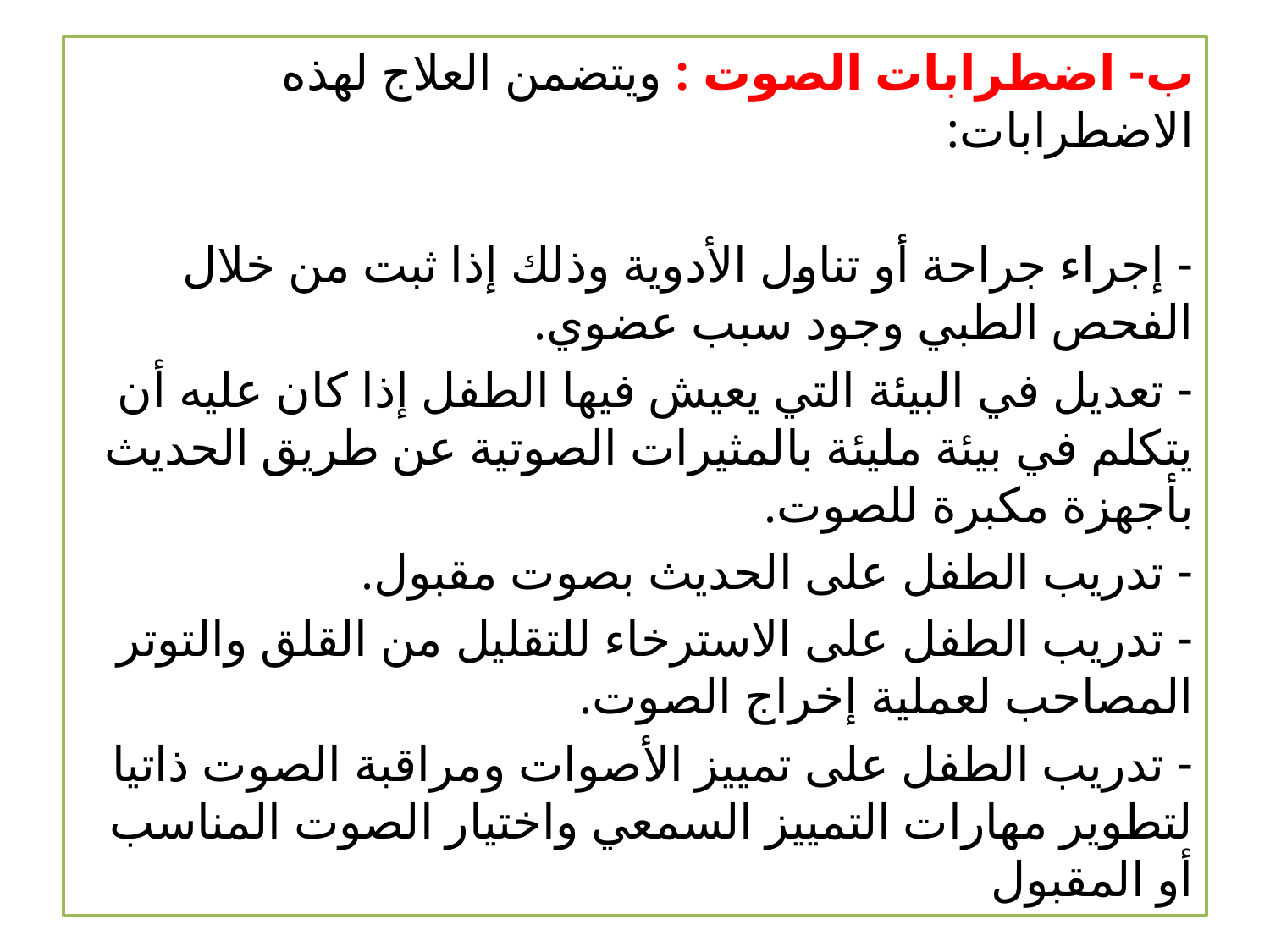

ب- اضطرابات الصوت : ويتضمن العلاج لهذه الاضطرابات:

- إجراء جراحة أو تناول الأدوية وذلك إذا ثبت من خلال الفحص الطبي وجود سبب عضوي.
- تعديل في البيئة التي يعيش فيها الطفل إذا كان عليه أن يتكلم في بيئة مليئة بالمثيرات الصوتية عن طريق الحديث بأجهزة مكبرة للصوت.
- تدريب الطفل على الحديث بصوت مقبول.
- تدريب الطفل على الاسترخاء للتقليل من القلق والتوتر المصاحب لعملية إخراج الصوت.
- تدريب الطفل على تمييز الأصوات ومراقبة الصوت ذاتيا لتطوير مهارات التمييز السمعي واختيار الصوت المناسب أو المقبول